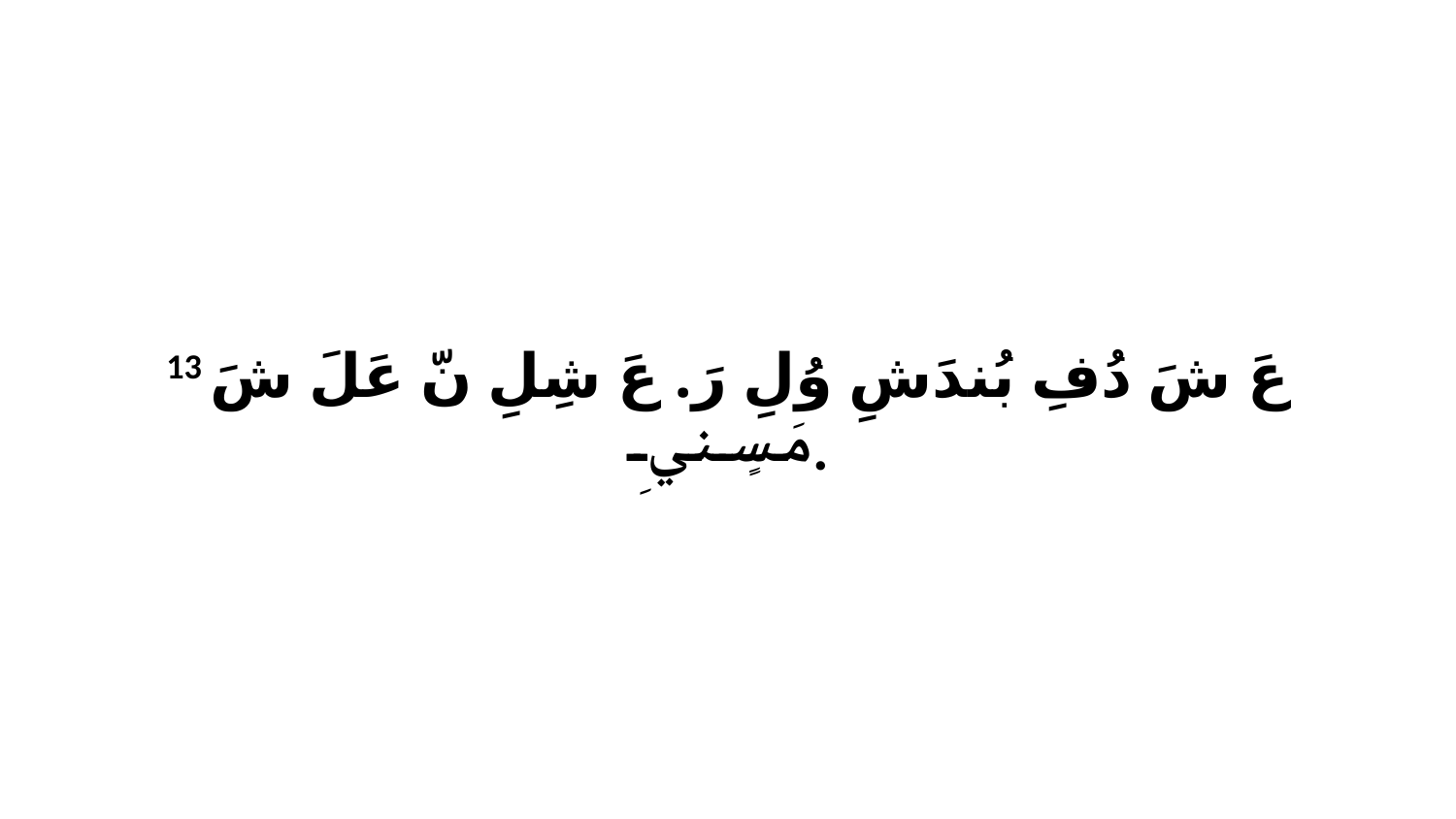

13 عَ شَ دُفِ بُندَشِ وُلِ رَ. عَ شِلِ نّ عَلَ شَ مَسٍنيِ.